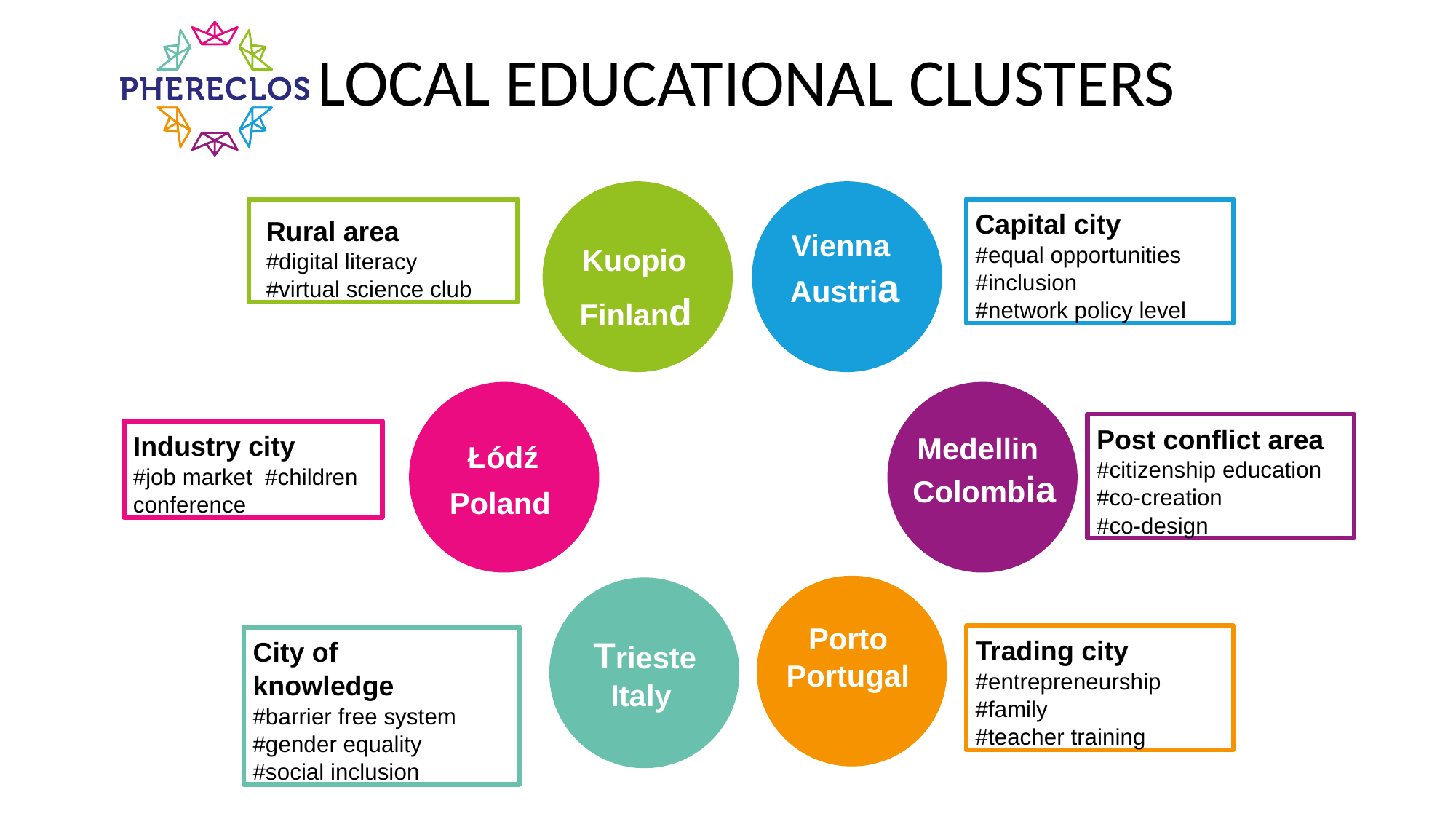

# LOCAL EDUCATIONAL CLUSTERS

Rural area
#digital literacy  #virtual science club
Capital city
#equal opportunities  #inclusion
#network policy level
Vienna  Austria
Kuopio  Finland

Post conﬂict area  #citizenship education  #co-creation
#co-design
Industry city
#job market  #children conference
Medellin  Colombia
Łódź  Poland

Porto  Portugal
Trading city  #entrepreneurship  #family
#teacher training
City of knowledge  #barrier free system  #gender equality  #social inclusion
Trieste  Italy